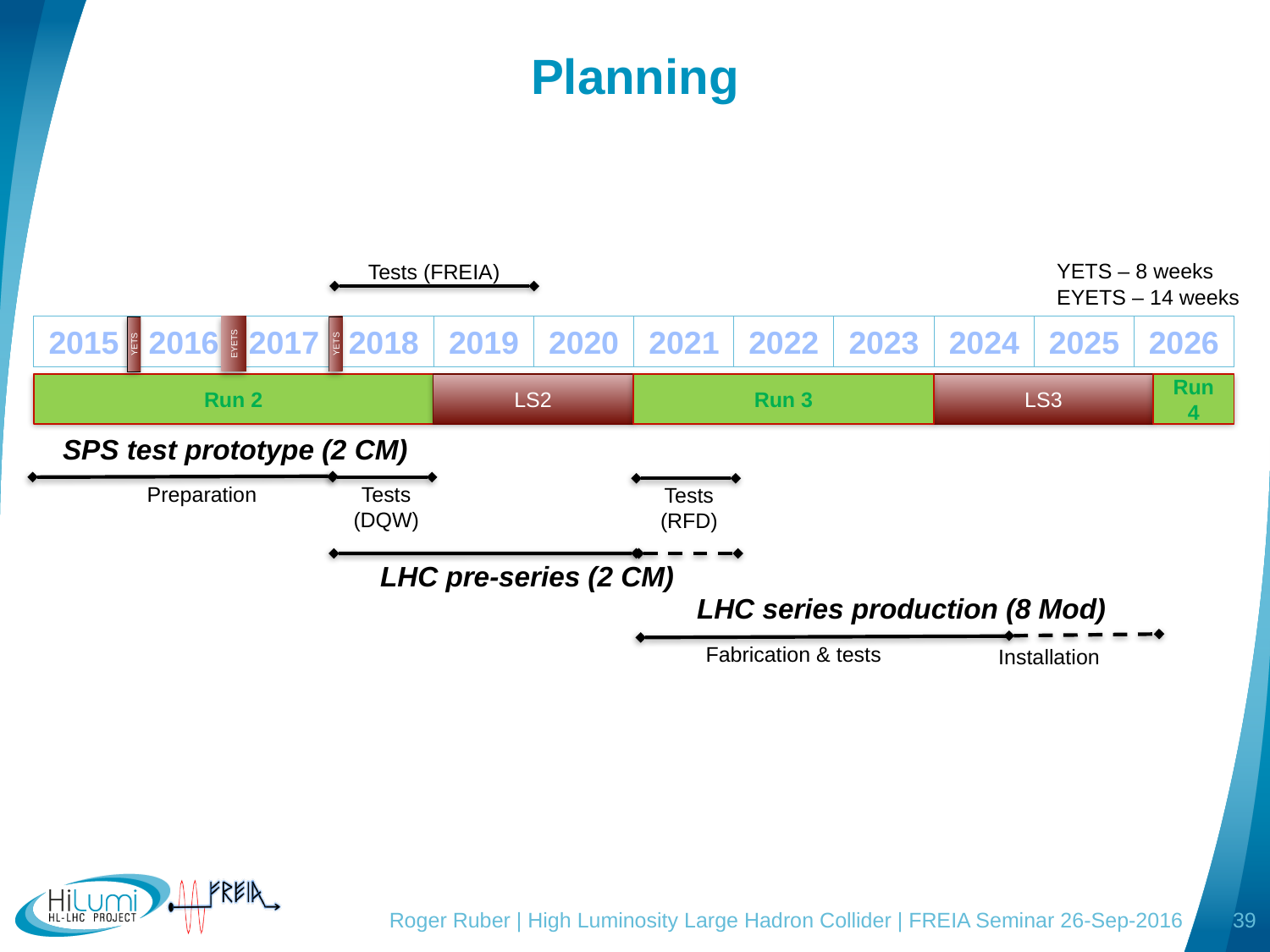

# Planning
YETS – 8 weeks
EYETS – 14 weeks
2015
2016
2017
2018
2019
2020
2021
2022
2023
2024
2025
2026
EYETS
YETS
YETS
Run 2
LS2
Run 3
LS3
Run 4
SPS test prototype (2 CM)
Preparation
Tests (DQW)
Tests (RFD)
LHC pre-series (2 CM)
LHC series production (8 Mod)
Fabrication & tests
Installation
Tests (FREIA)
Roger Ruber | High Luminosity Large Hadron Collider | FREIA Seminar 26-Sep-2016
39